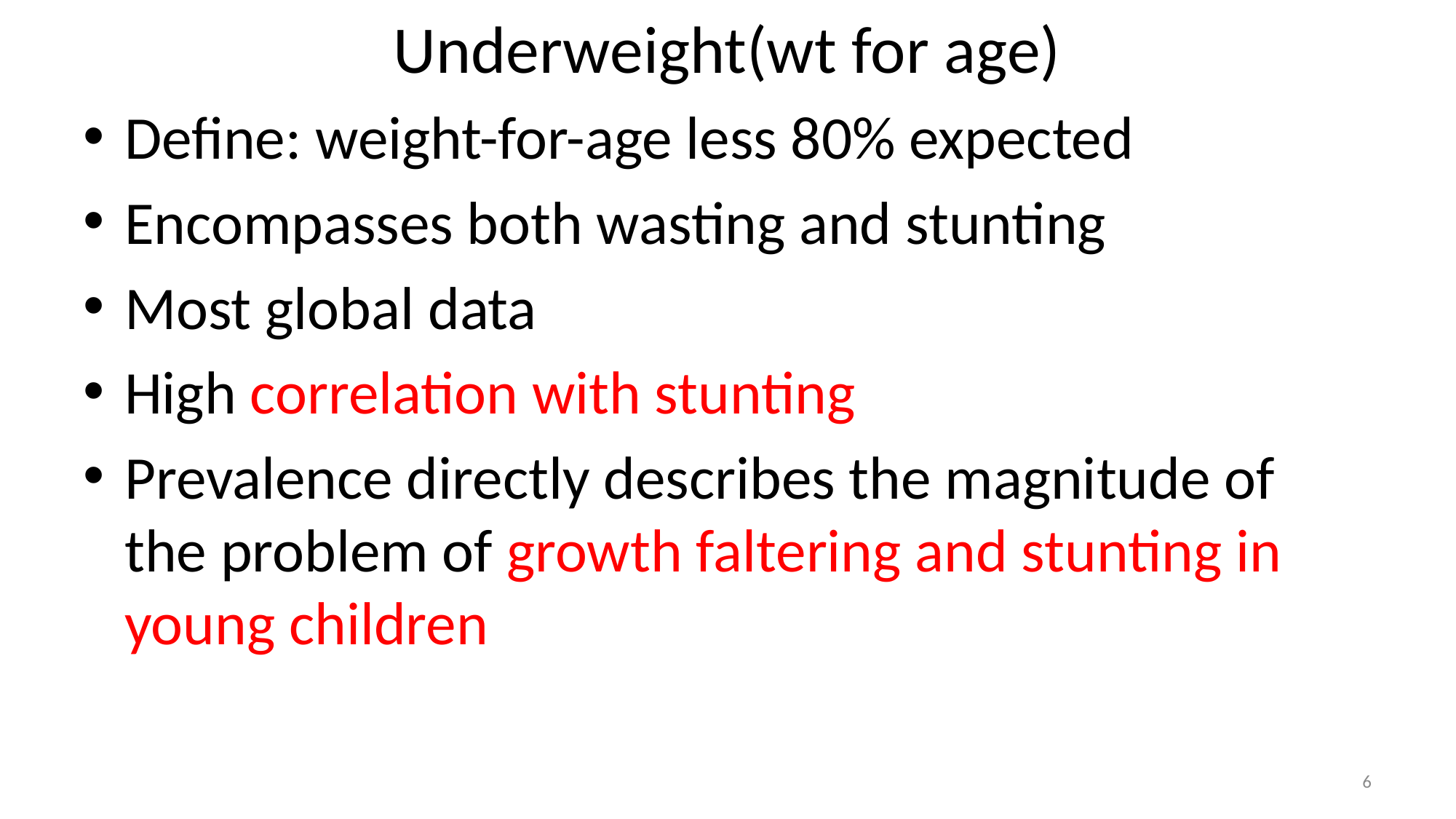

# Underweight(wt for age)
Define: weight-for-age less 80% expected
Encompasses both wasting and stunting
Most global data
High correlation with stunting
Prevalence directly describes the magnitude of the problem of growth faltering and stunting in young children

6